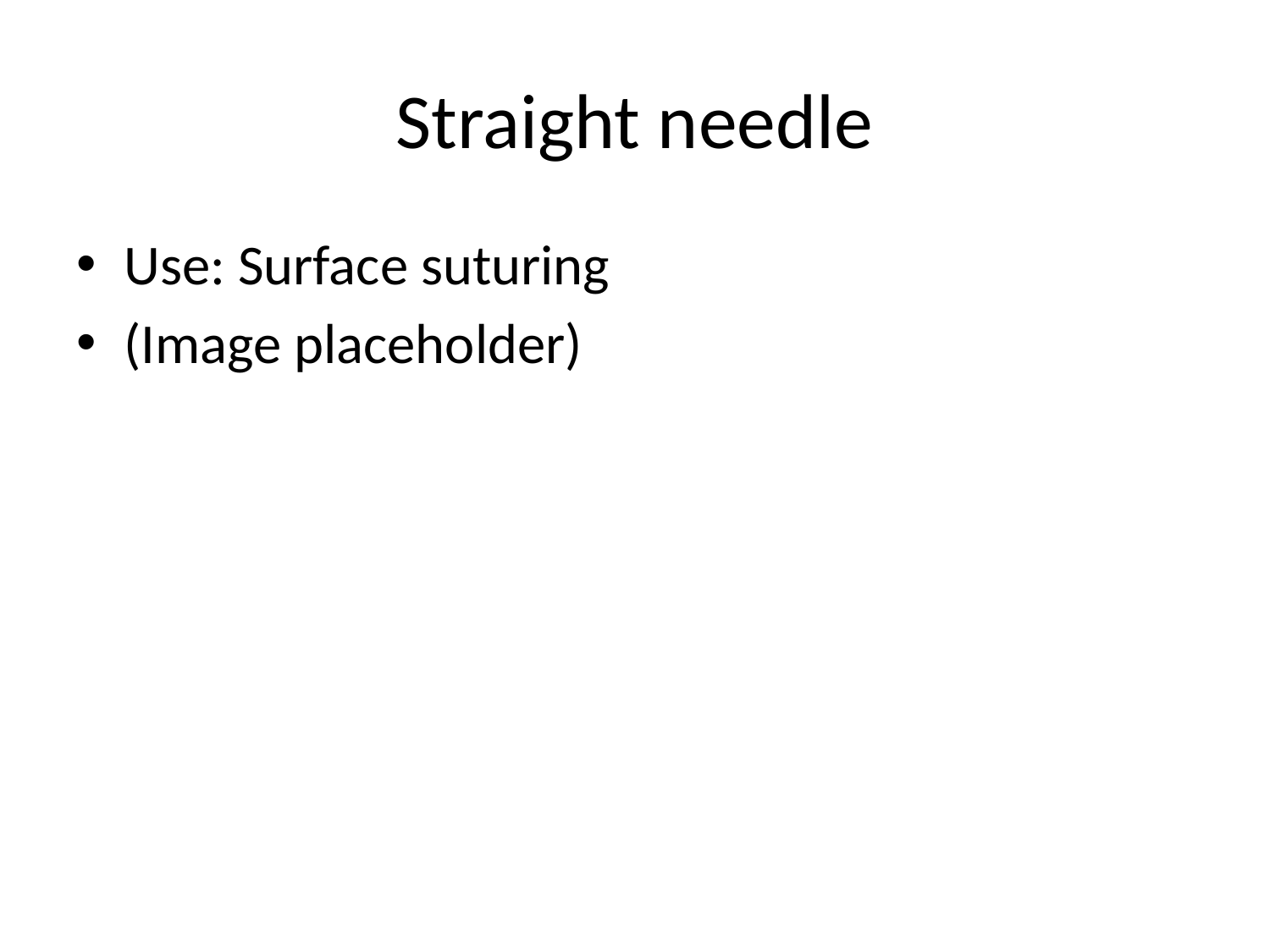

# Straight needle
Use: Surface suturing
(Image placeholder)